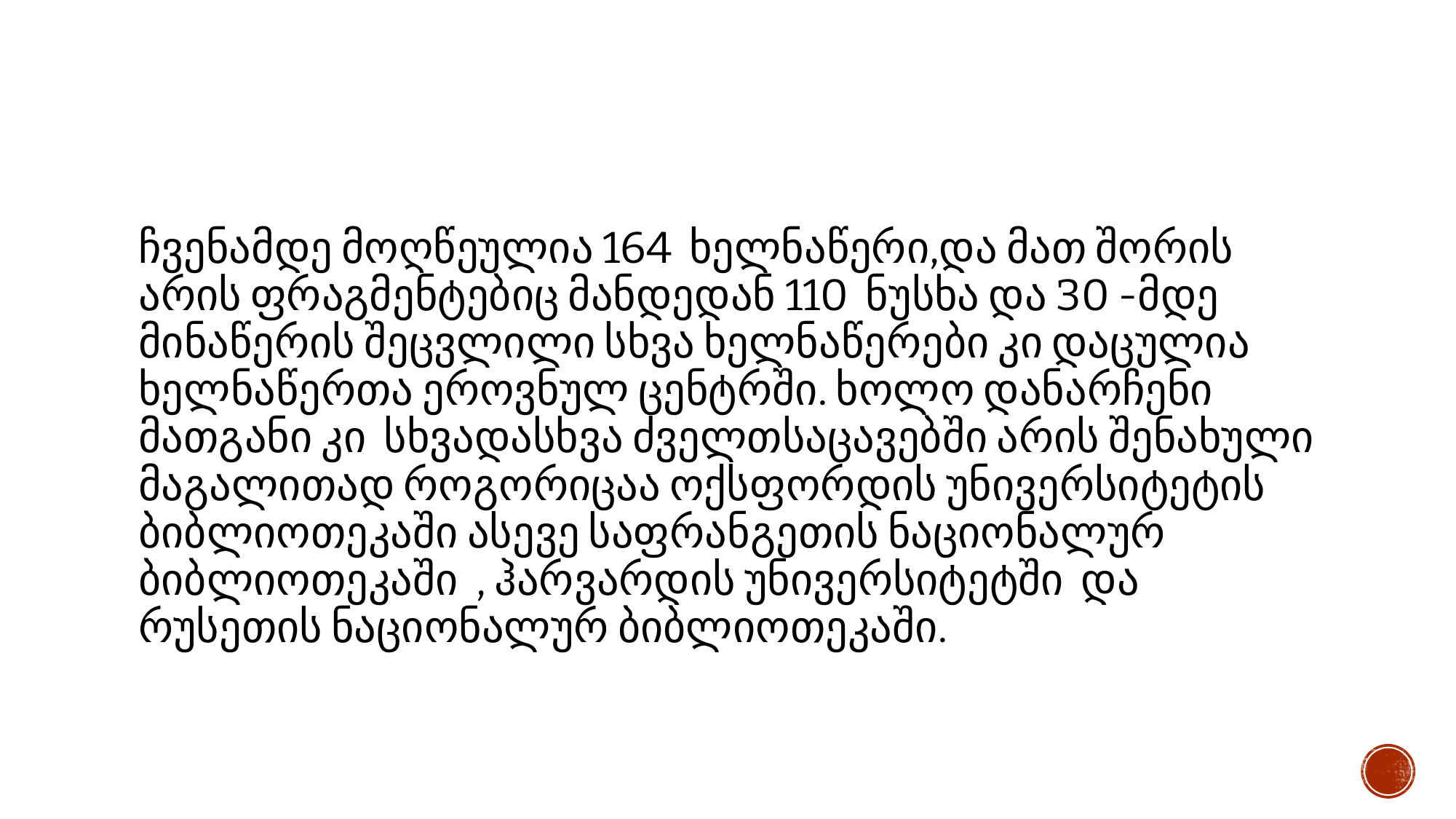

# ჩვენამდე მოღწეულია 164  ხელნაწერი,და მათ შორის არის ფრაგმენტებიც მანდედან 110  ნუსხა და 30 -მდე მინაწერის შეცვლილი სხვა ხელნაწერები კი დაცულია ხელნაწერთა ეროვნულ ცენტრში. ხოლო დანარჩენი მათგანი კი  სხვადასხვა ძველთსაცავებში არის შენახული მაგალითად როგორიცაა ოქსფორდის უნივერსიტეტის ბიბლიოთეკაში ასევე საფრანგეთის ნაციონალურ ბიბლიოთეკაში  , ჰარვარდის უნივერსიტეტში  და რუსეთის ნაციონალურ ბიბლიოთეკაში.